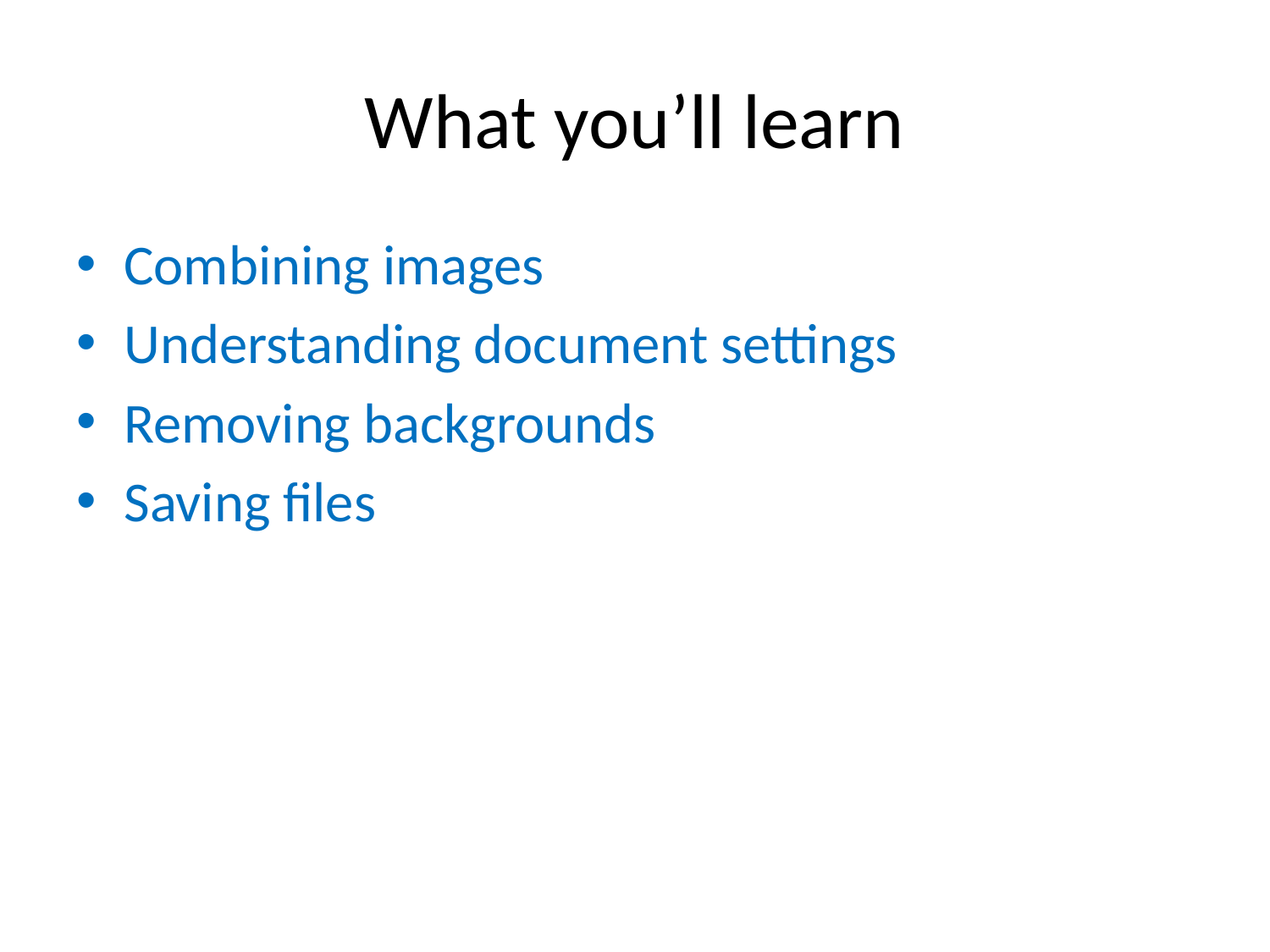

# What you’ll learn
Combining images
Understanding document settings
Removing backgrounds
Saving files